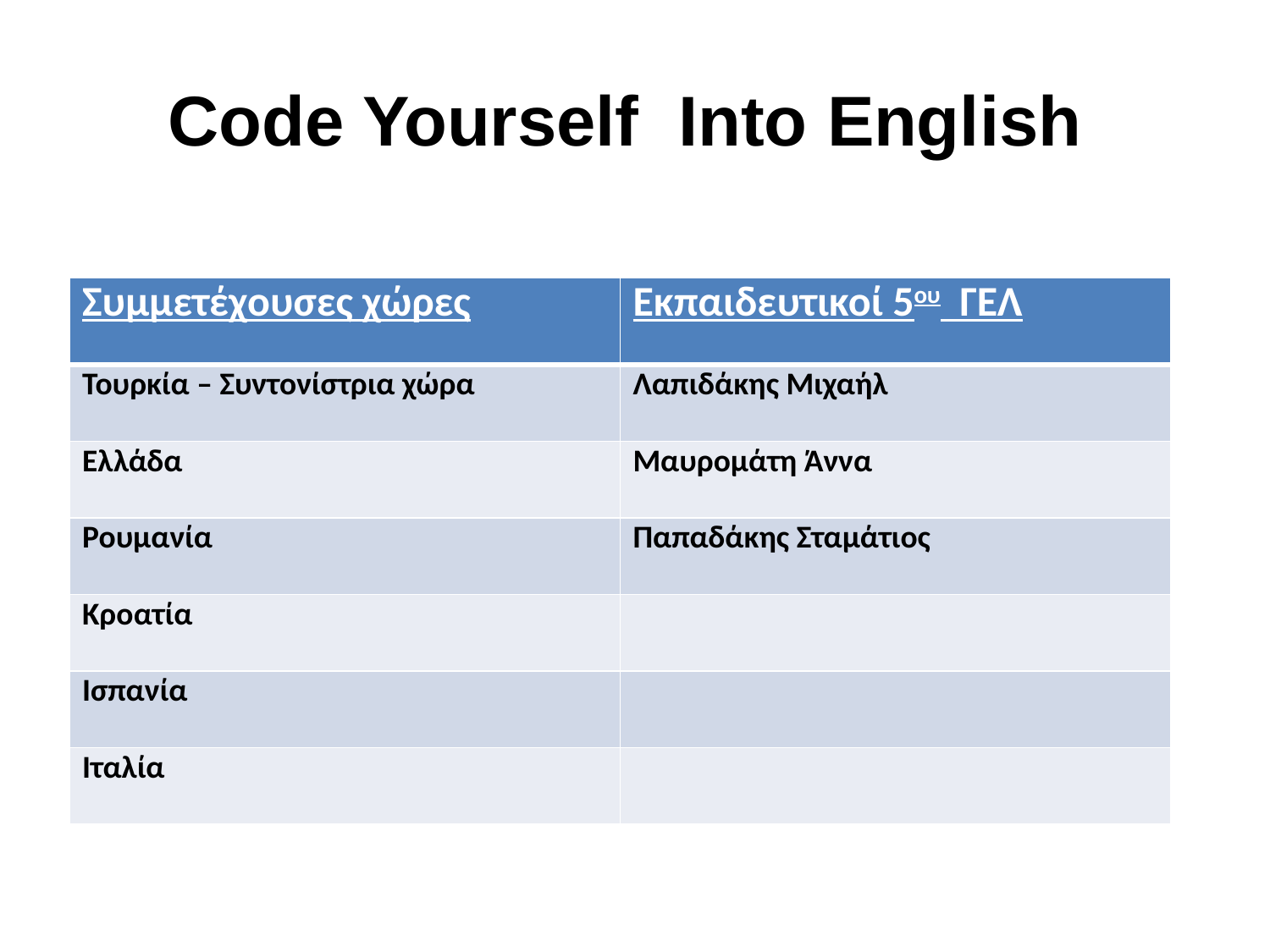

# Code Yourself  Into English
| Συμμετέχουσες χώρες | Εκπαιδευτικοί 5ου ΓΕΛ |
| --- | --- |
| Τουρκία – Συντονίστρια χώρα | Λαπιδάκης Μιχαήλ |
| Ελλάδα | Μαυρομάτη Άννα |
| Ρουμανία | Παπαδάκης Σταμάτιος |
| Κροατία |  |
| Ισπανία |  |
| Ιταλία |  |